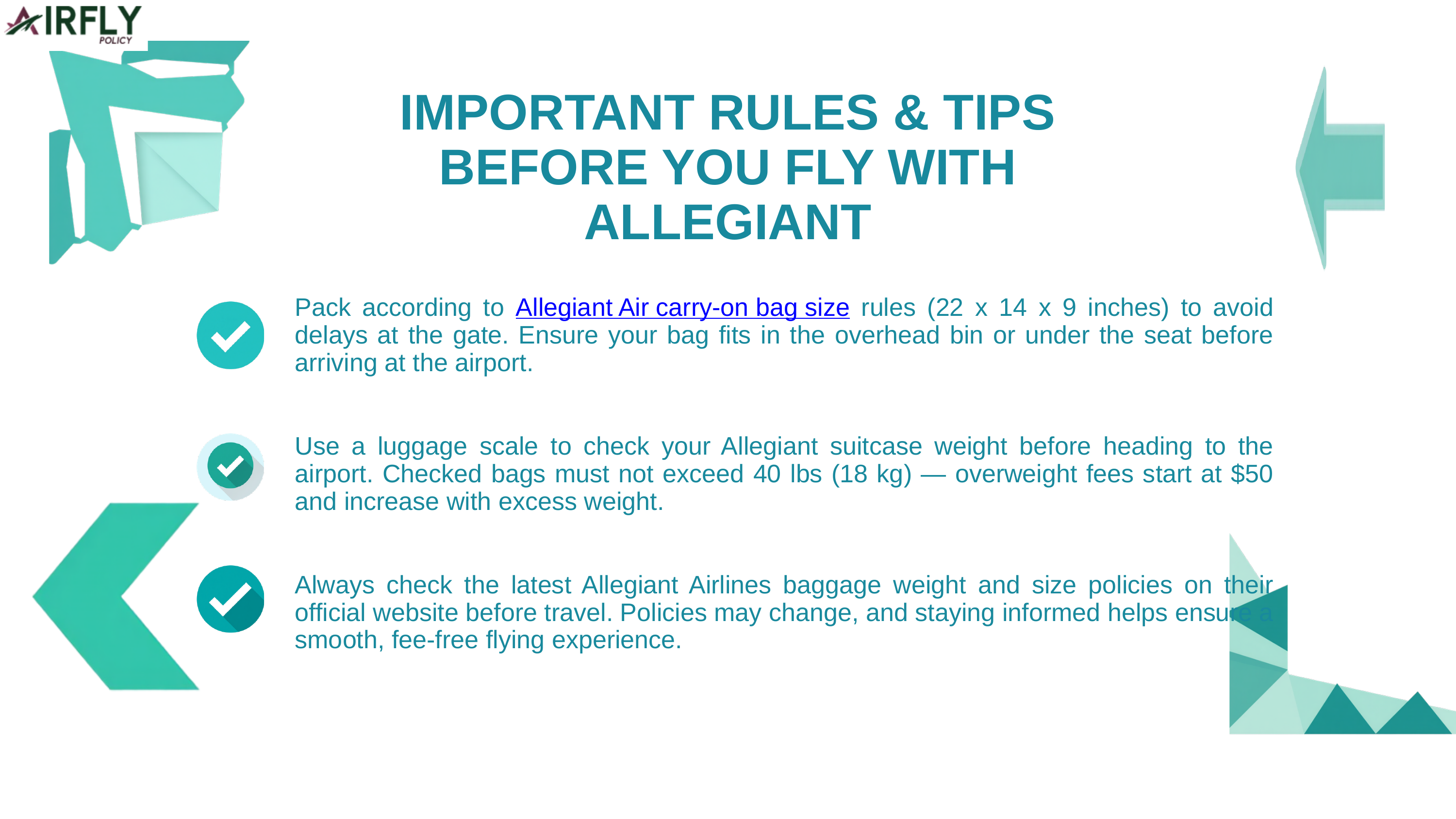

IMPORTANT RULES & TIPS BEFORE YOU FLY WITH ALLEGIANT

Pack according to Allegiant Air carry-on bag size rules (22 x 14 x 9 inches) to avoid delays at the gate. Ensure your bag fits in the overhead bin or under the seat before arriving at the airport.

Use a luggage scale to check your Allegiant suitcase weight before heading to the airport. Checked bags must not exceed 40 lbs (18 kg) — overweight fees start at $50 and increase with excess weight.

Always check the latest Allegiant Airlines baggage weight and size policies on their official website before travel. Policies may change, and staying informed helps ensure a smooth, fee-free flying experience.